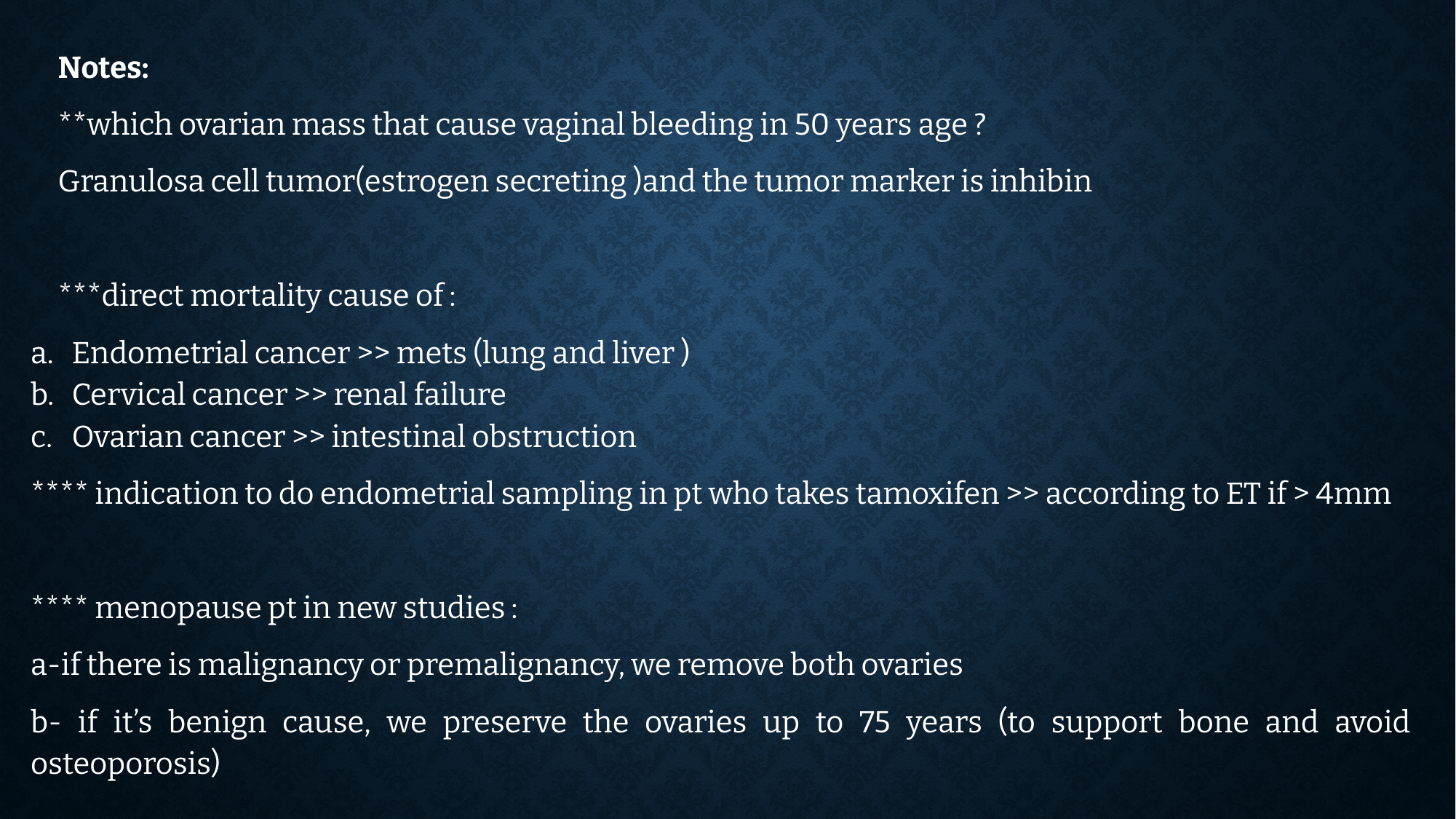

Notes:
**which ovarian mass that cause vaginal bleeding in 50 years age ?
Granulosa cell tumor(estrogen secreting )and the tumor marker is inhibin

***direct mortality cause of :
Endometrial cancer >> mets (lung and liver )
Cervical cancer >> renal failure
Ovarian cancer >> intestinal obstruction
**** indication to do endometrial sampling in pt who takes tamoxifen >> according to ET if > 4mm

**** menopause pt in new studies :
a-if there is malignancy or premalignancy, we remove both ovaries
b- if it’s benign cause, we preserve the ovaries up to 75 years (to support bone and avoid osteoporosis)